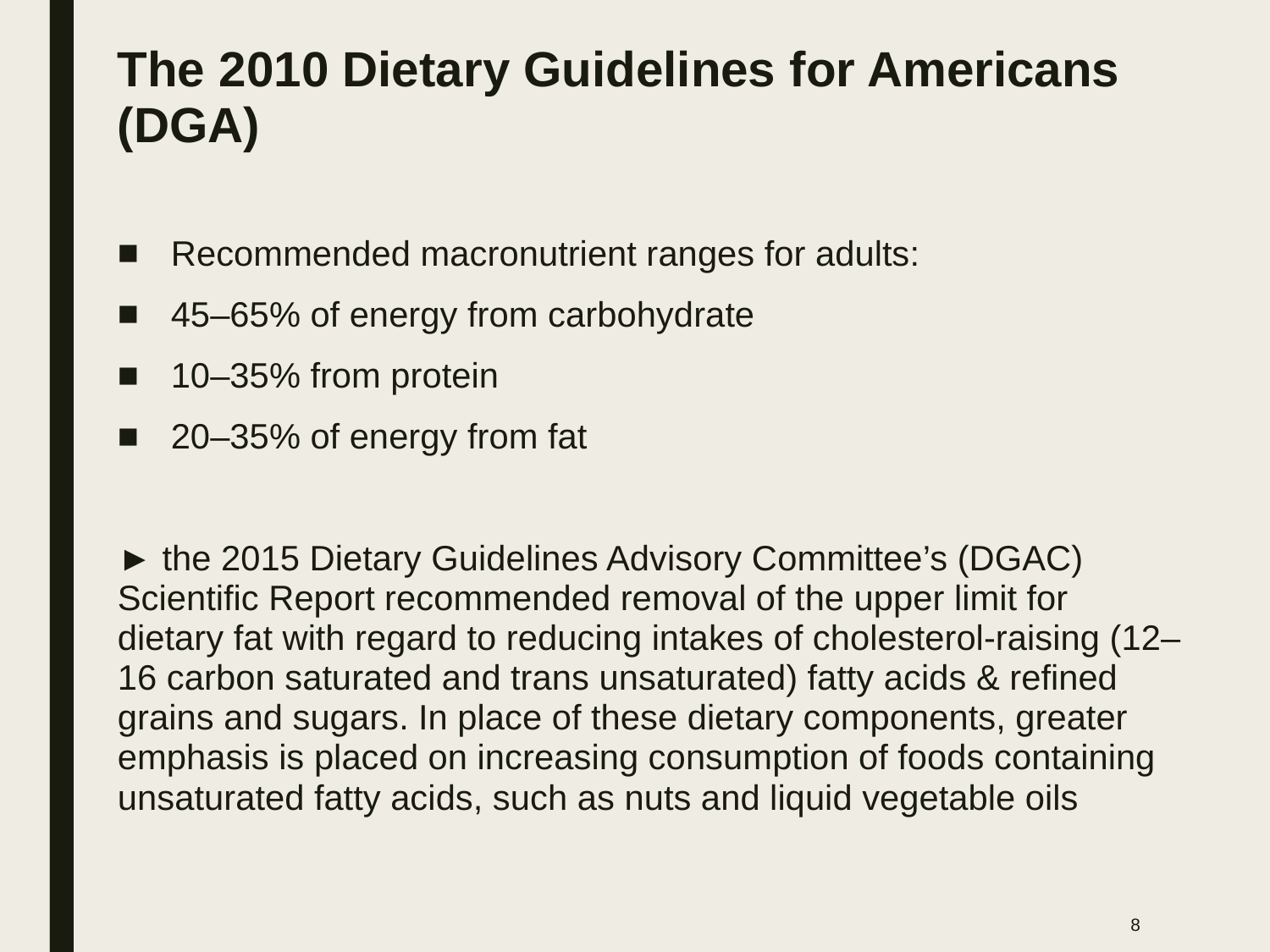

The 2010 Dietary Guidelines for Americans (DGA)
Recommended macronutrient ranges for adults:
45–65% of energy from carbohydrate
10–35% from protein
20–35% of energy from fat

► the 2015 Dietary Guidelines Advisory Committee’s (DGAC) Scientific Report recommended removal of the upper limit for dietary fat with regard to reducing intakes of cholesterol-raising (12–16 carbon saturated and trans unsaturated) fatty acids & refined grains and sugars. In place of these dietary components, greater emphasis is placed on increasing consumption of foods containing unsaturated fatty acids, such as nuts and liquid vegetable oils

8